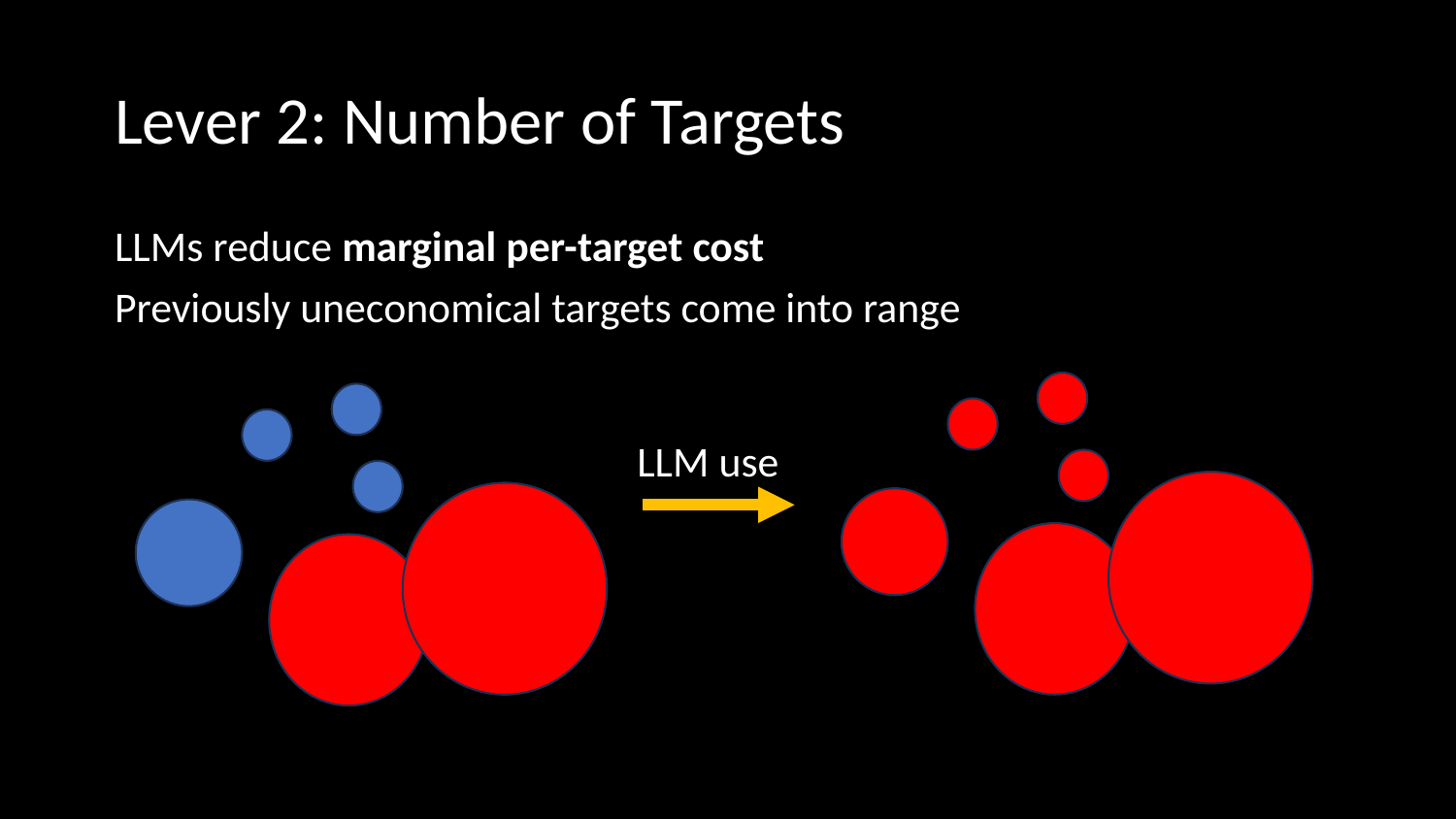

# Lever 2: Number of Targets
LLMs reduce marginal per-target cost
Previously uneconomical targets come into range

LLM use